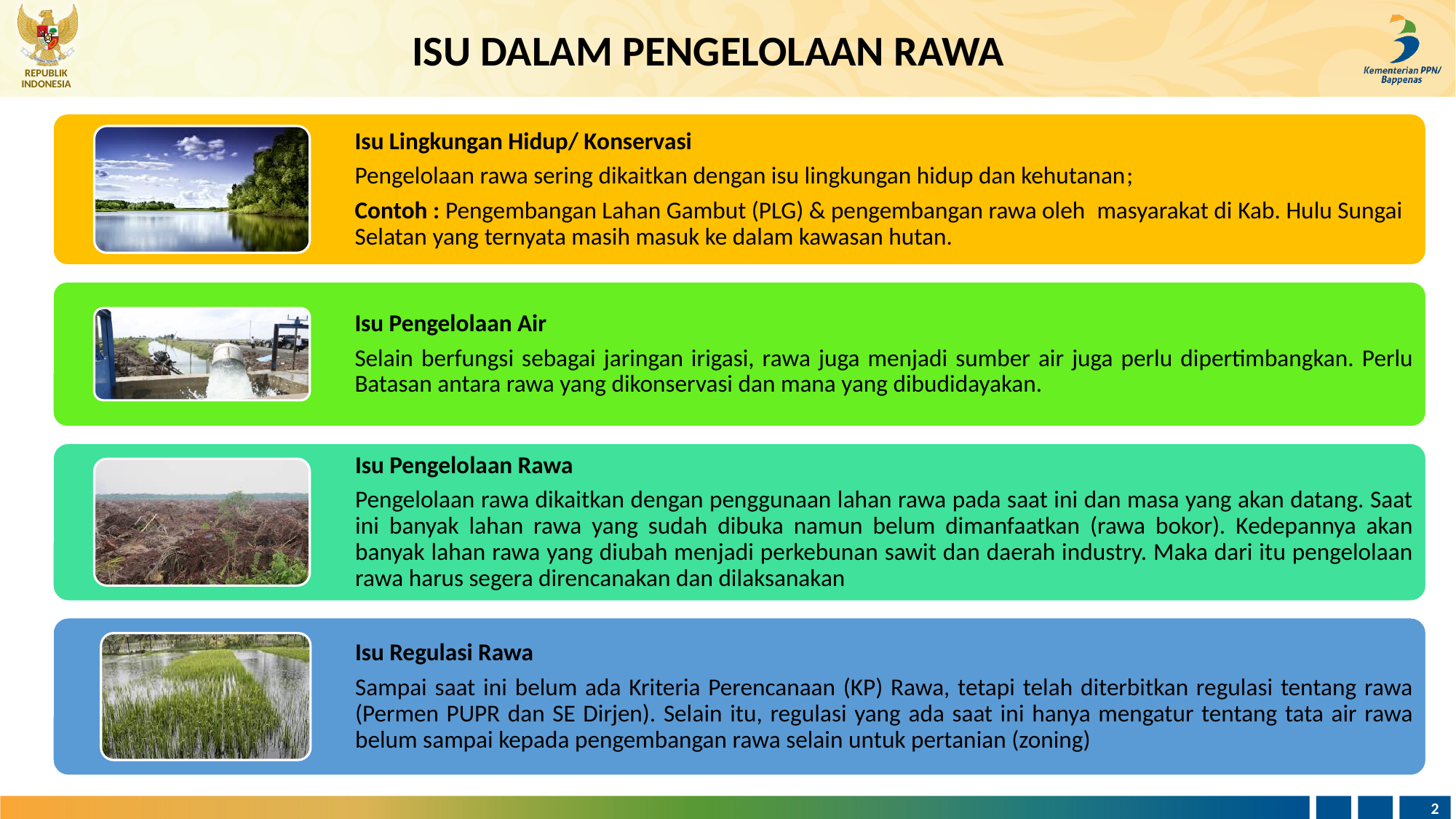

ISU DALAM PENGELOLAAN RAWA
Isu Lingkungan Hidup/ Konservasi
Pengelolaan rawa sering dikaitkan dengan isu lingkungan hidup dan kehutanan;
Contoh : Pengembangan Lahan Gambut (PLG) & pengembangan rawa oleh  masyarakat di Kab. Hulu Sungai Selatan yang ternyata masih masuk ke dalam kawasan hutan.
Isu Pengelolaan Air
Selain berfungsi sebagai jaringan irigasi, rawa juga menjadi sumber air juga perlu dipertimbangkan. Perlu Batasan antara rawa yang dikonservasi dan mana yang dibudidayakan.
Isu Pengelolaan Rawa
Pengelolaan rawa dikaitkan dengan penggunaan lahan rawa pada saat ini dan masa yang akan datang. Saat ini banyak lahan rawa yang sudah dibuka namun belum dimanfaatkan (rawa bokor). Kedepannya akan banyak lahan rawa yang diubah menjadi perkebunan sawit dan daerah industry. Maka dari itu pengelolaan rawa harus segera direncanakan dan dilaksanakan
Isu Regulasi Rawa
Sampai saat ini belum ada Kriteria Perencanaan (KP) Rawa, tetapi telah diterbitkan regulasi tentang rawa (Permen PUPR dan SE Dirjen). Selain itu, regulasi yang ada saat ini hanya mengatur tentang tata air rawa belum sampai kepada pengembangan rawa selain untuk pertanian (zoning)
2